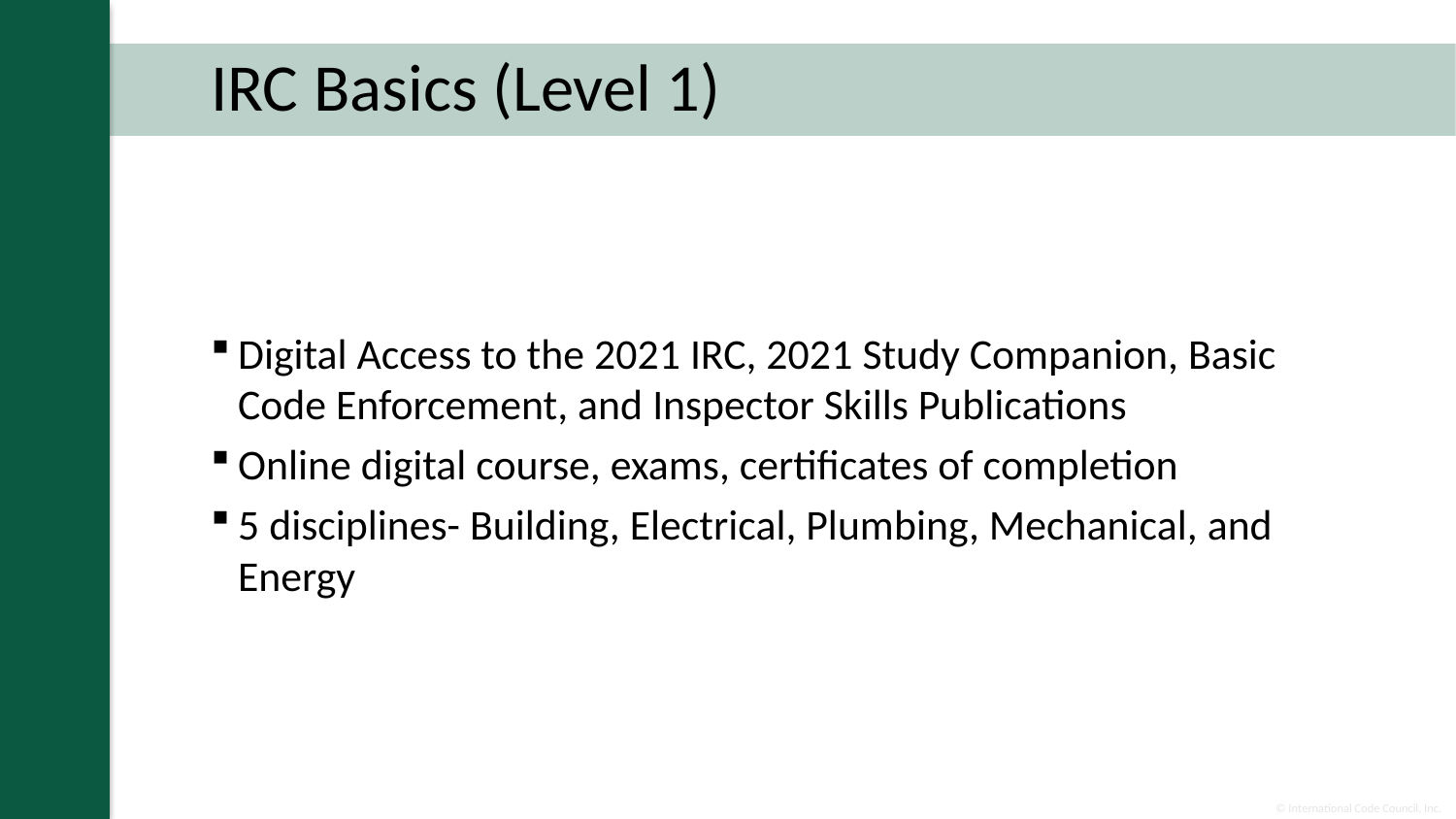

# IRC Basics (Level 1)
Digital Access to the 2021 IRC, 2021 Study Companion, Basic Code Enforcement, and Inspector Skills Publications
Online digital course, exams, certificates of completion
5 disciplines- Building, Electrical, Plumbing, Mechanical, and Energy